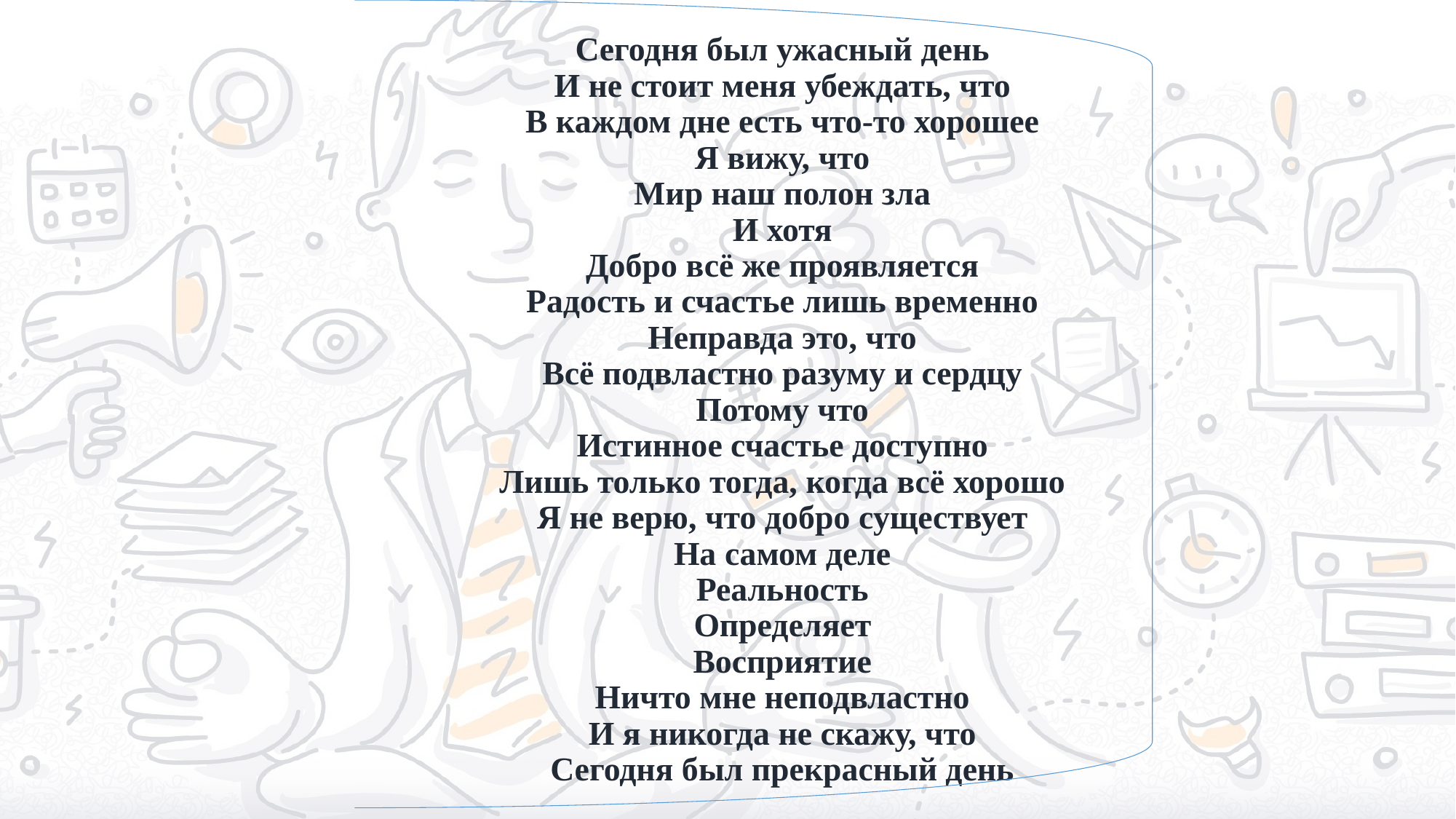

Сегодня был ужасный день
И не стоит меня убеждать, что
В каждом дне есть что-то хорошее
Я вижу, что
Мир наш полон зла
И хотя
Добро всё же проявляется
Радость и счастье лишь временно
Неправда это, что
Всё подвластно разуму и сердцу
Потому что
Истинное счастье доступно
Лишь только тогда, когда всё хорошо
Я не верю, что добро существует
На самом деле
Реальность
Определяет
Восприятие
Ничто мне неподвластно
И я никогда не скажу, что
Сегодня был прекрасный день